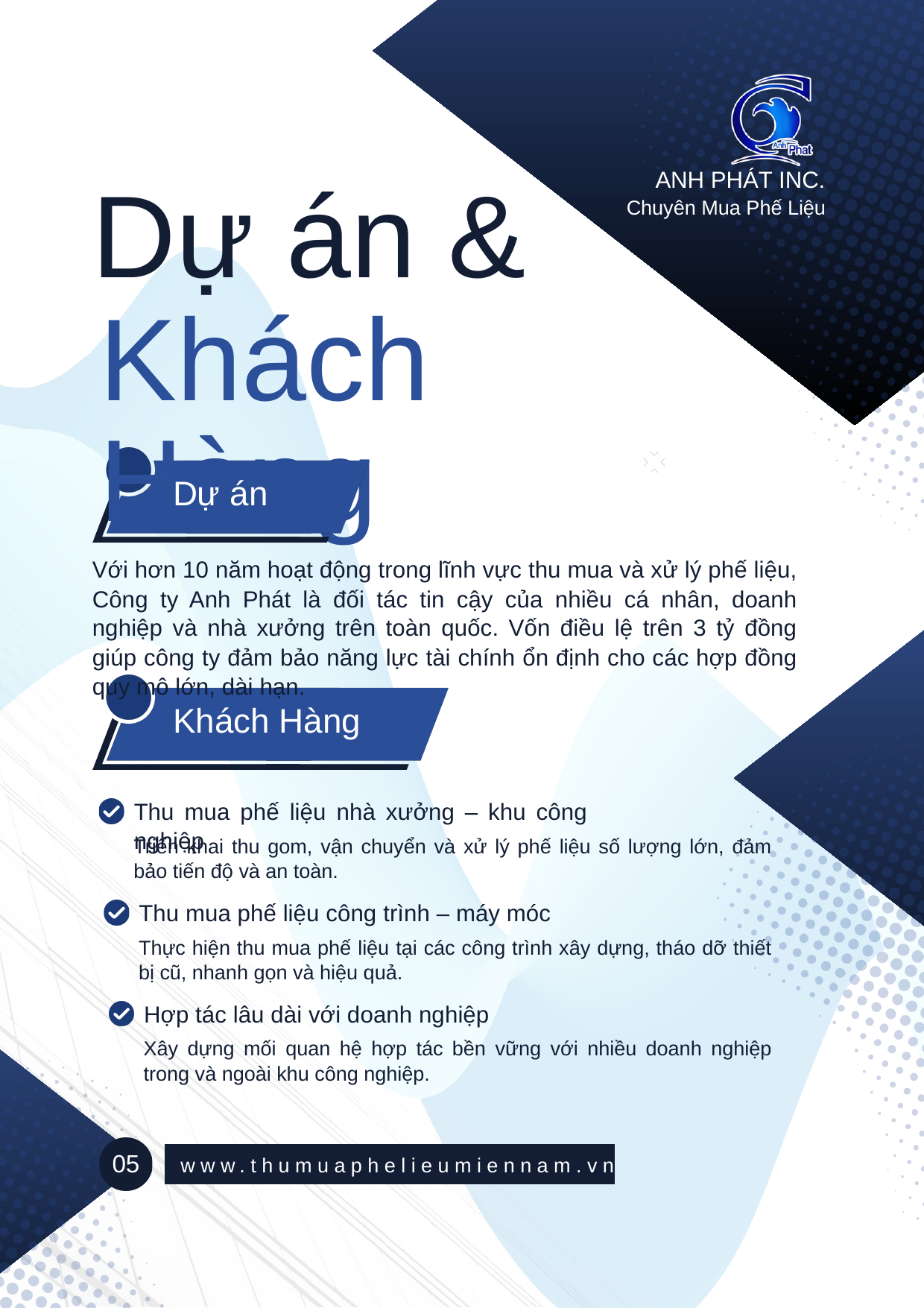

ANH PHÁT INC.
Chuyên Mua Phế Liệu
Dự án &
Khách Hàng

Dự án
Với hơn 10 năm hoạt động trong lĩnh vực thu mua và xử lý phế liệu, Công ty Anh Phát là đối tác tin cậy của nhiều cá nhân, doanh nghiệp và nhà xưởng trên toàn quốc. Vốn điều lệ trên 3 tỷ đồng giúp công ty đảm bảo năng lực tài chính ổn định cho các hợp đồng quy mô lớn, dài hạn.

Khách Hàng

Thu mua phế liệu nhà xưởng – khu công nghiệp

Triển khai thu gom, vận chuyển và xử lý phế liệu số lượng lớn, đảm bảo tiến độ và an toàn.
Thu mua phế liệu công trình – máy móc

Thực hiện thu mua phế liệu tại các công trình xây dựng, tháo dỡ thiết bị cũ, nhanh gọn và hiệu quả.
Hợp tác lâu dài với doanh nghiệp

Xây dựng mối quan hệ hợp tác bền vững với nhiều doanh nghiệp trong và ngoài khu công nghiệp.

05
www.thumuaphelieumiennam.vn